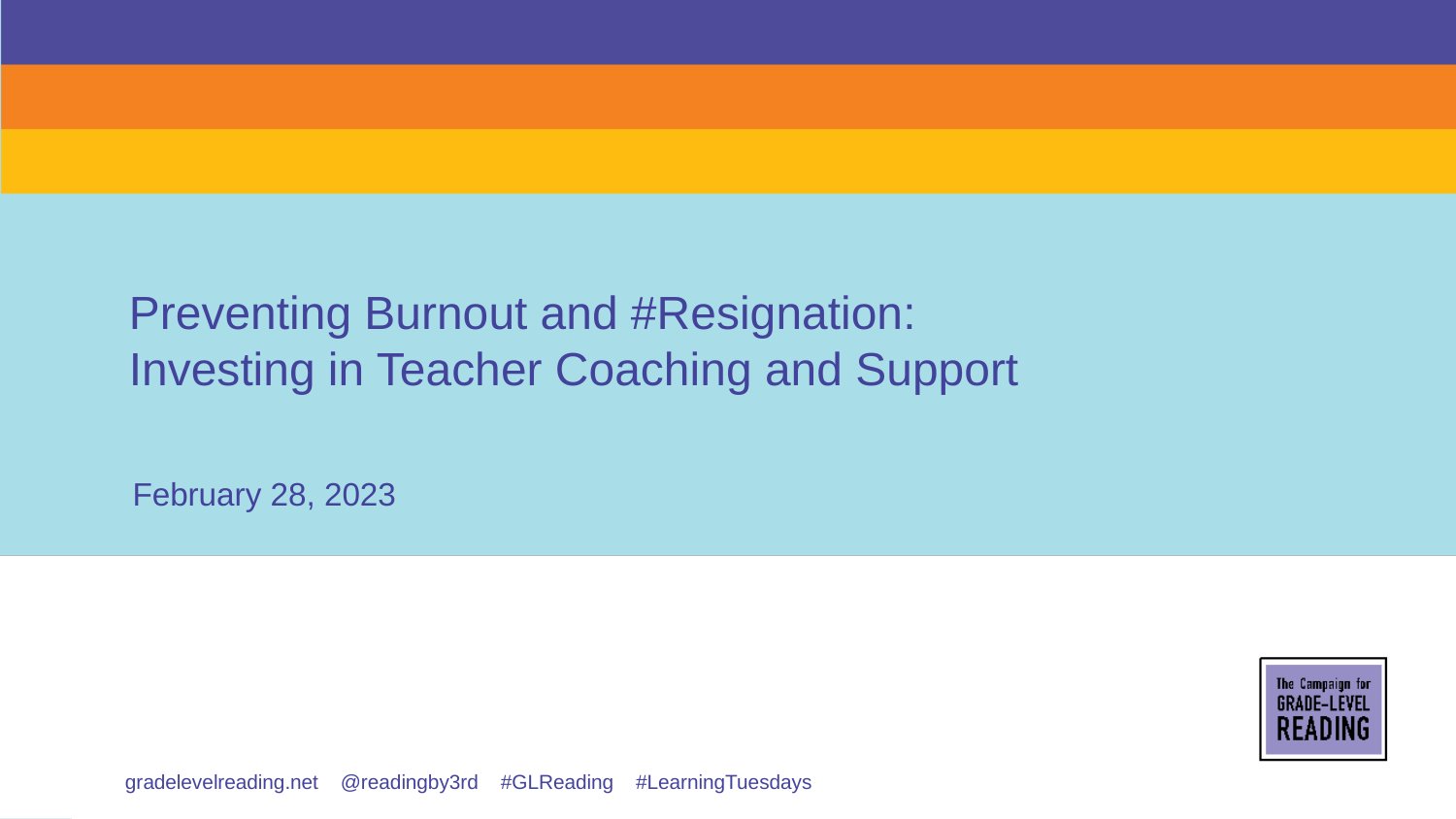

# Preventing Burnout and #Resignation: Investing in Teacher Coaching and Support
February 28, 2023
gradelevelreading.net    @readingby3rd    #GLReading    #LearningTuesdays